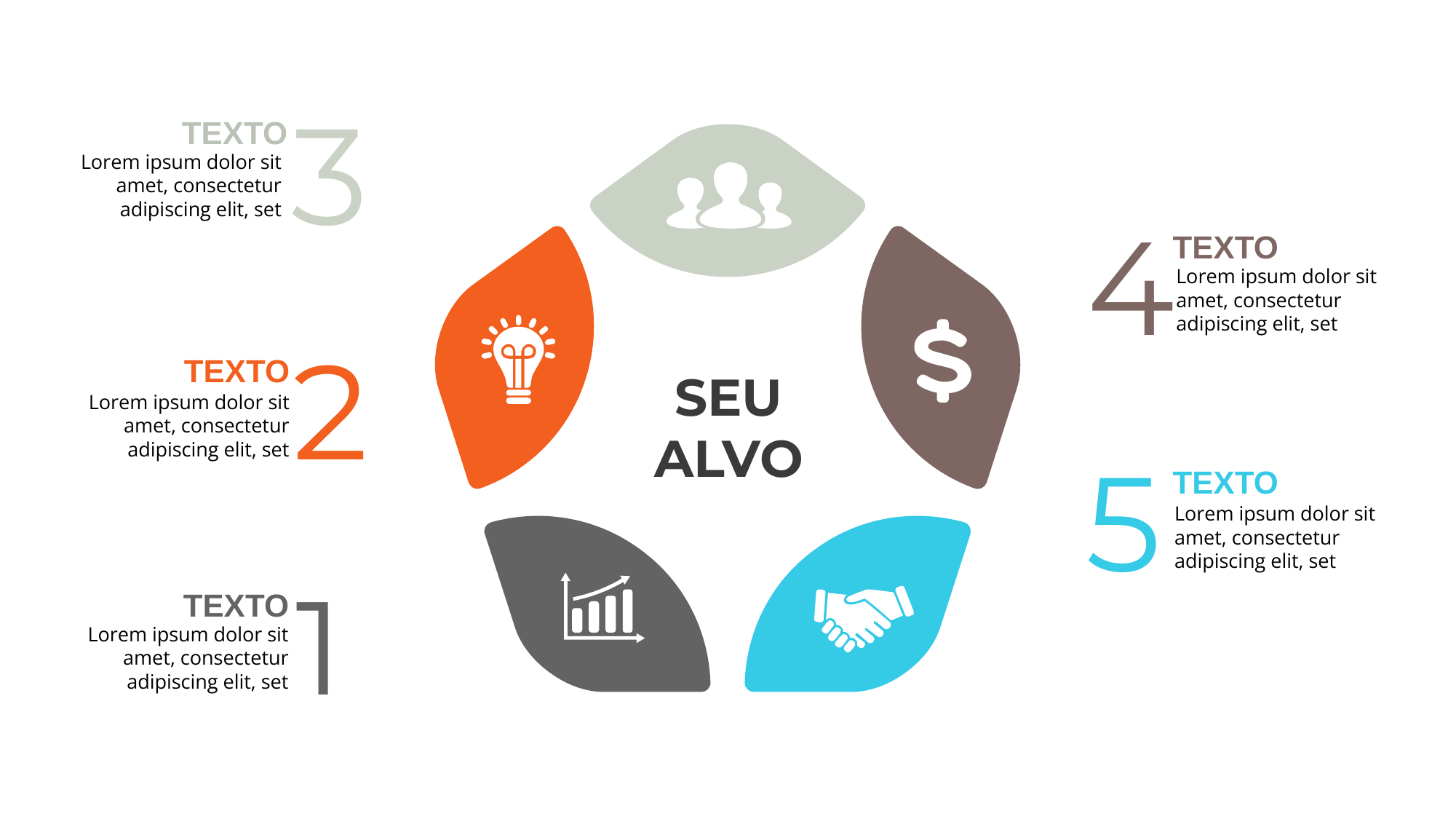

3
TEXTO

Lorem ipsum dolor sit amet, consectetur adipiscing elit, set

4

TEXTO
Lorem ipsum dolor sit amet, consectetur adipiscing elit, set

2
TEXTO
SEU ALVO
Lorem ipsum dolor sit amet, consectetur adipiscing elit, set
5
TEXTO
Lorem ipsum dolor sit amet, consectetur adipiscing elit, set

1

TEXTO

Lorem ipsum dolor sit amet, consectetur adipiscing elit, set